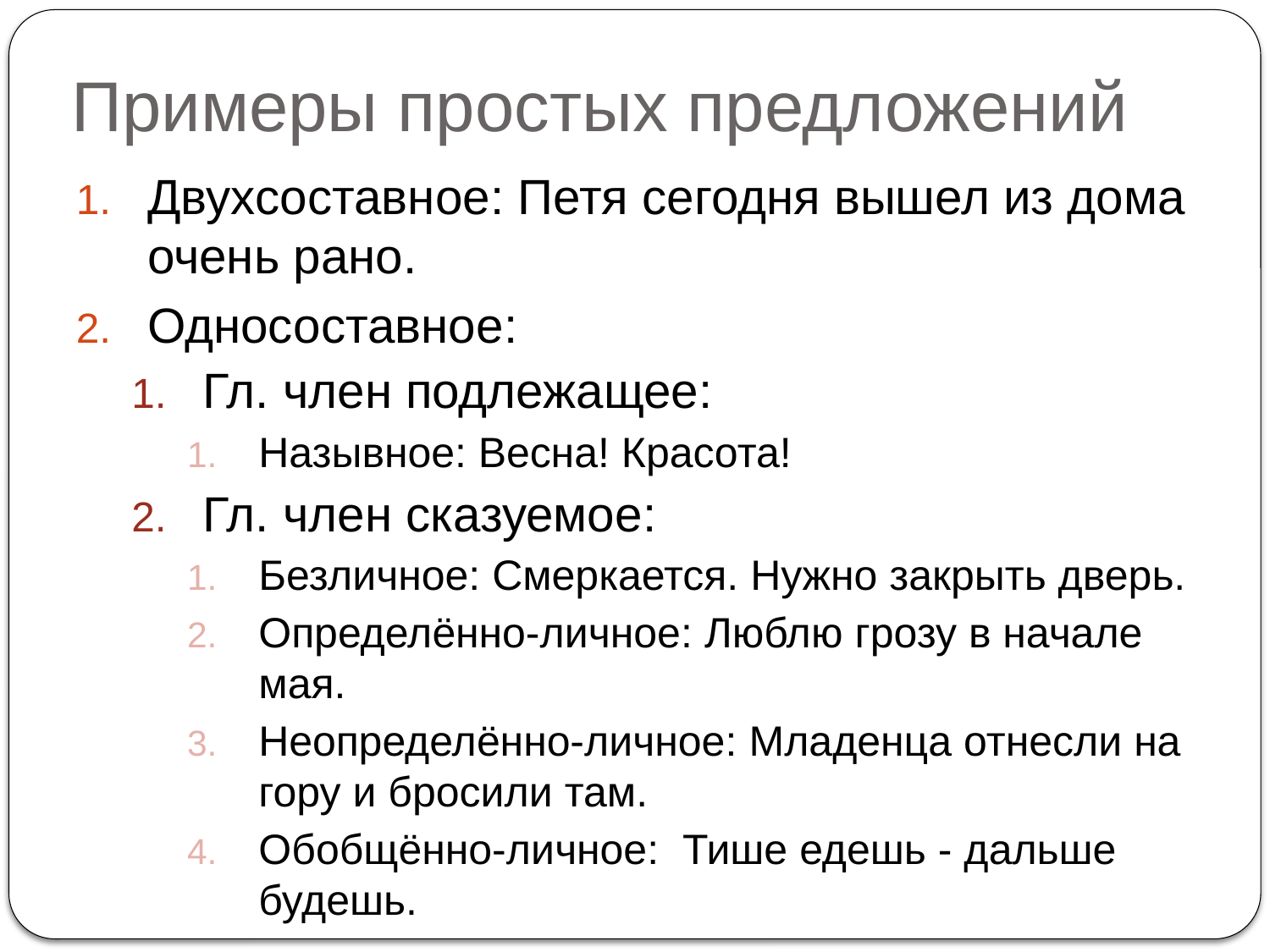

# Примеры простых предложений
Двухсоставное: Петя сегодня вышел из дома очень рано.
Односоставное:
Гл. член подлежащее:
Назывное: Весна! Красота!
Гл. член сказуемое:
Безличное: Смеркается. Нужно закрыть дверь.
Определённо-личное: Люблю грозу в начале мая.
Неопределённо-личное: Младенца отнесли на гору и бросили там.
Обобщённо-личное:  Тише едешь - дальше будешь.